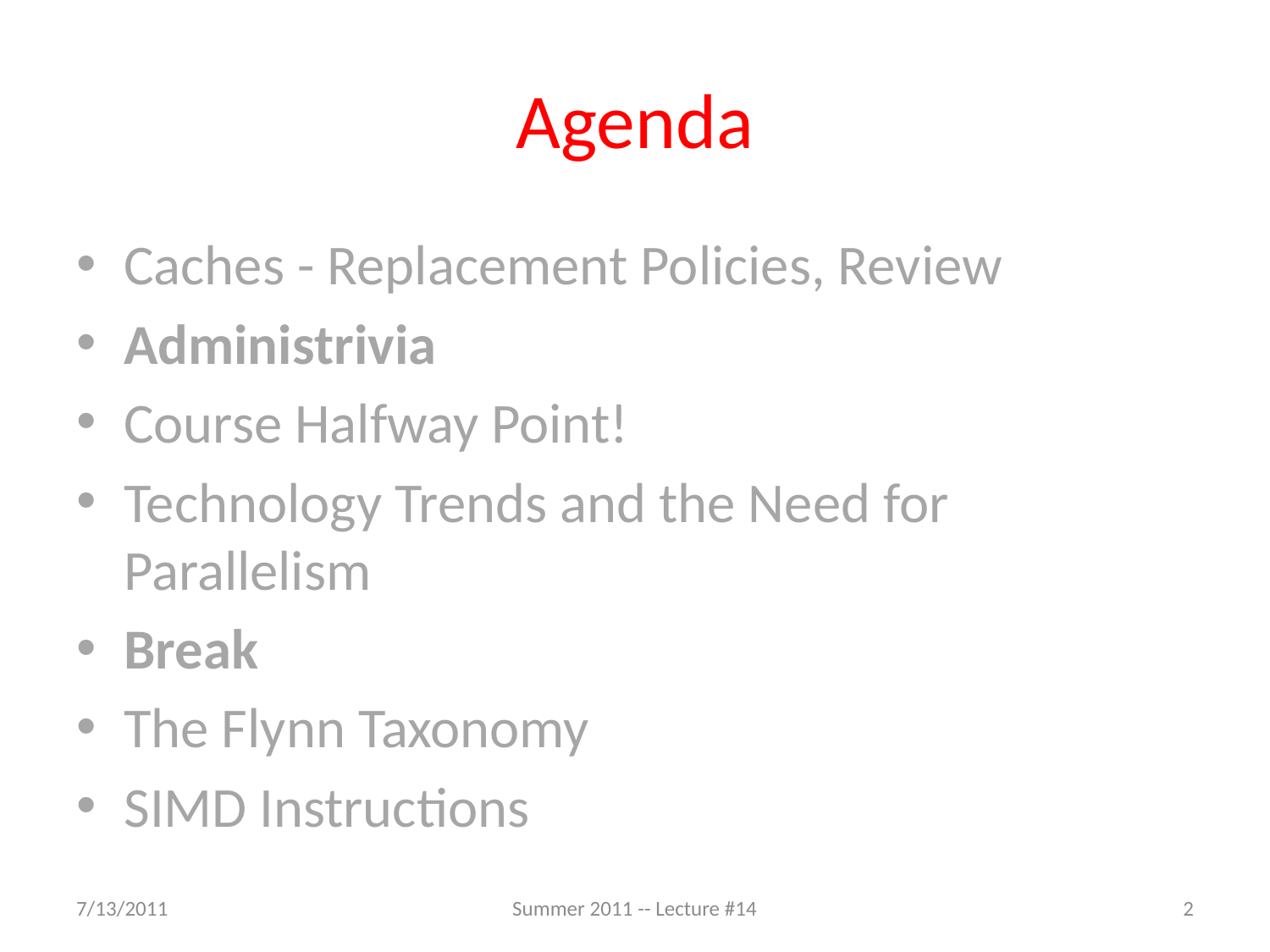

# Agenda
Caches - Replacement Policies, Review
Administrivia
Course Halfway Point!
Technology Trends and the Need for Parallelism
Break
The Flynn Taxonomy
SIMD Instructions

7/13/2011
Summer 2011 -- Lecture #14
2